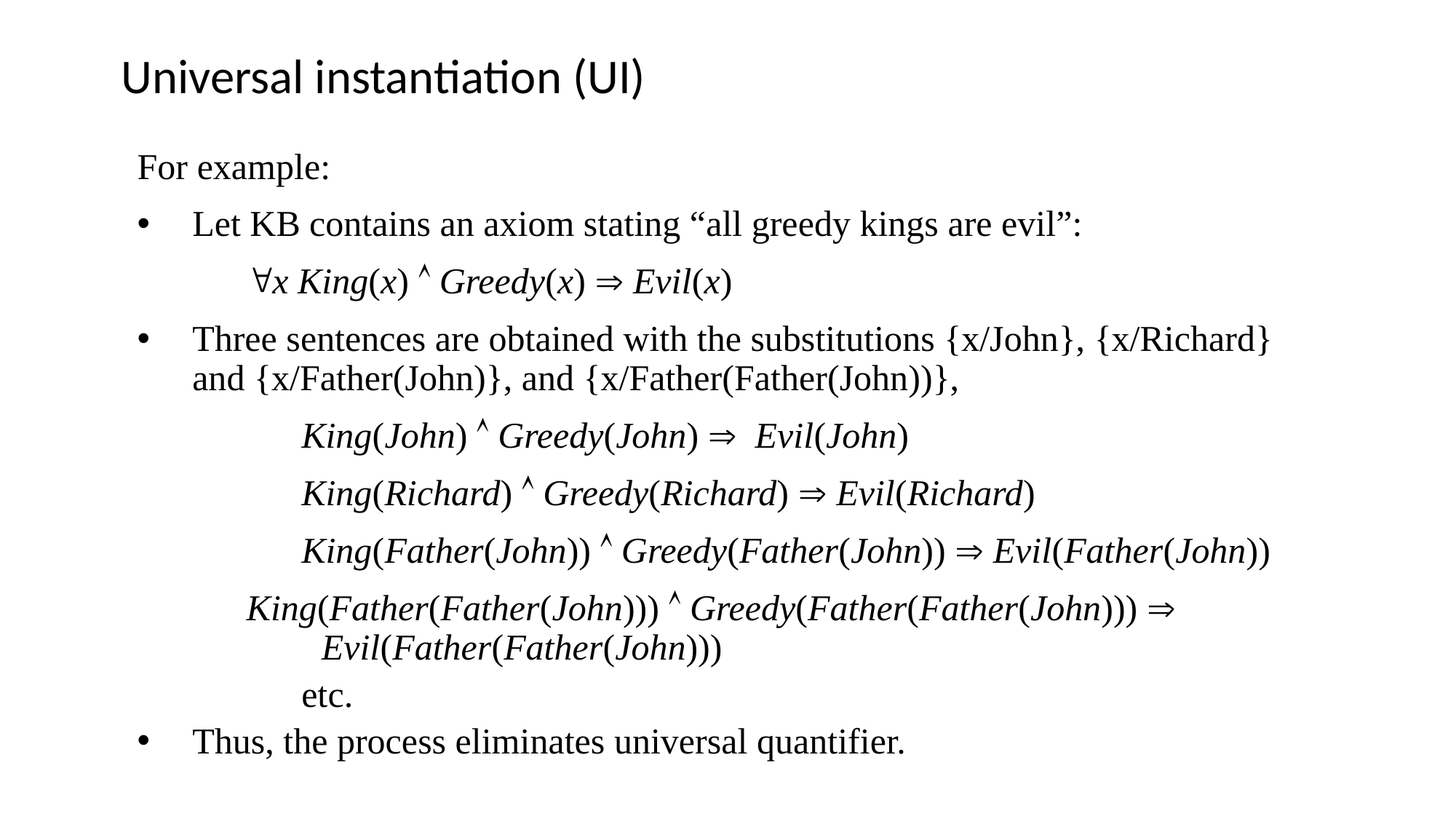

# Universal instantiation (UI)
For example:
Let KB contains an axiom stating “all greedy kings are evil”:
	∀x King(x) ∧ Greedy(x) ⇒ Evil(x)
Three sentences are obtained with the substitutions {x/John}, {x/Richard} and {x/Father(John)}, and {x/Father(Father(John))},
      		King(John) ∧ Greedy(John) ⇒  Evil(John)
		King(Richard) ∧ Greedy(Richard) ⇒ Evil(Richard)
		King(Father(John)) ∧ Greedy(Father(John)) ⇒ Evil(Father(John))
            King(Father(Father(John))) ∧ Greedy(Father(Father(John))) ⇒ Evil(Father(Father(John)))
		etc.
Thus, the process eliminates universal quantifier.